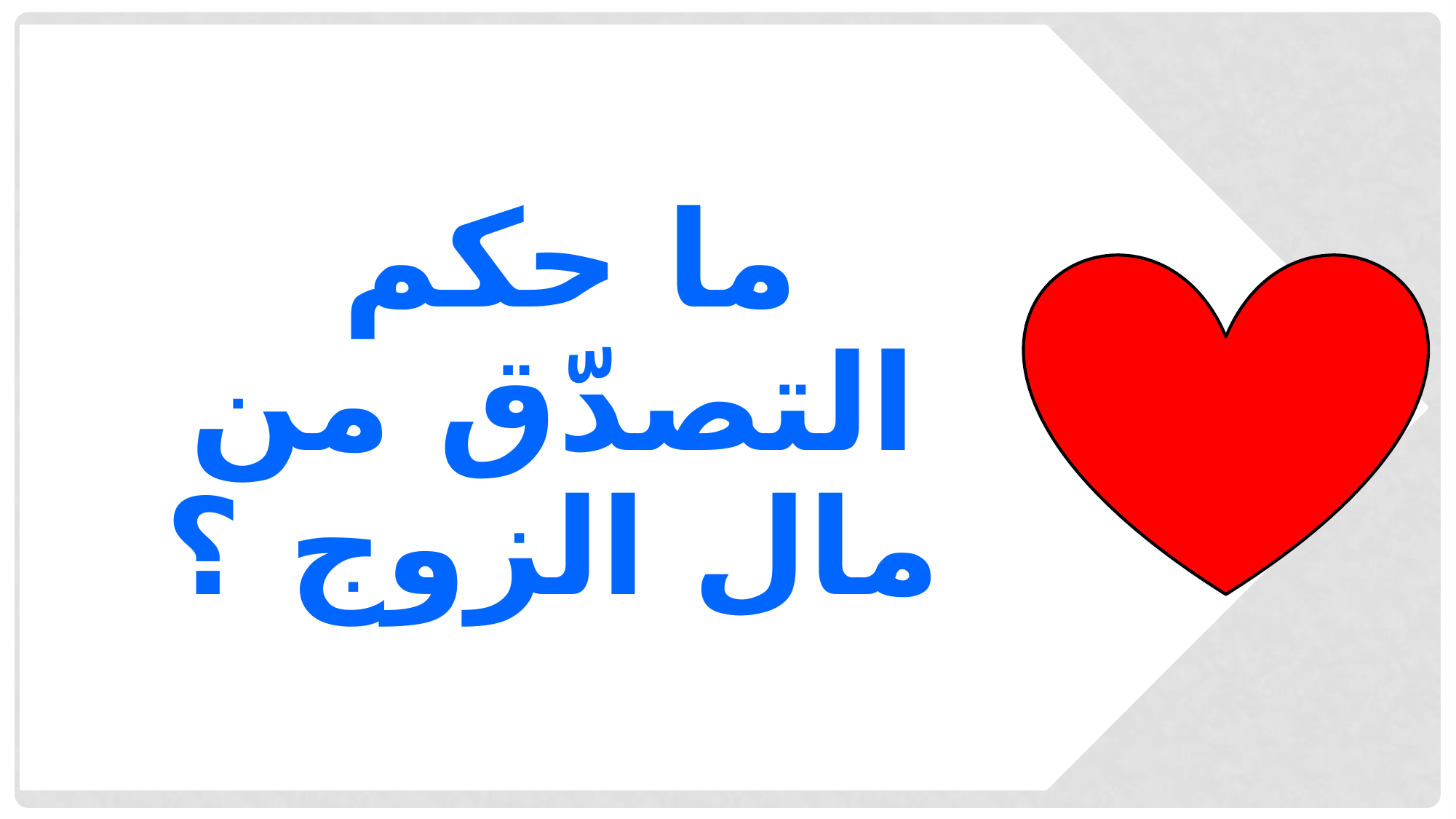

ما حكم التصدّق من مال الزوج ؟